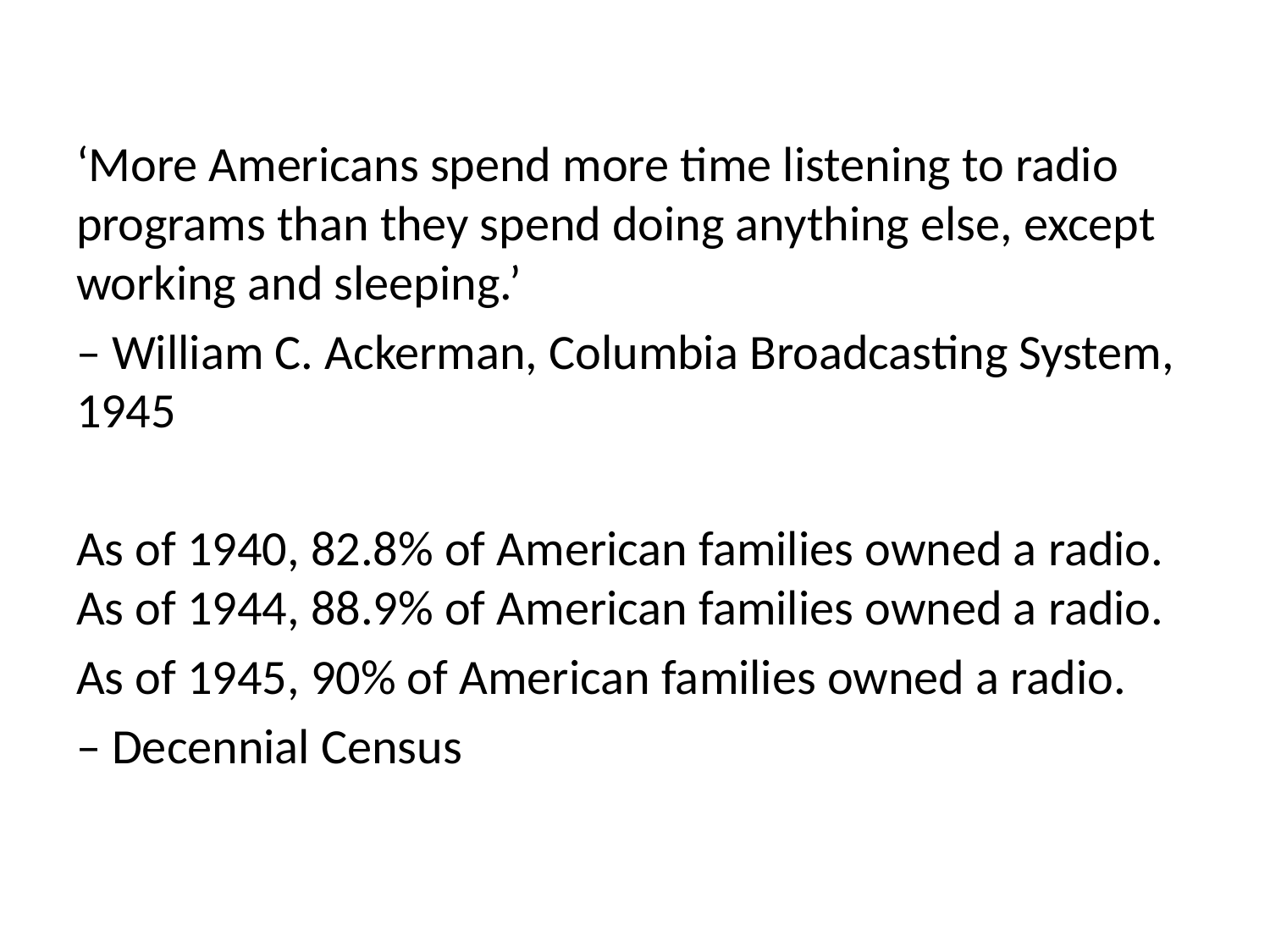

‘More Americans spend more time listening to radio programs than they spend doing anything else, except working and sleeping.’
– William C. Ackerman, Columbia Broadcasting System, 1945

As of 1940, 82.8% of American families owned a radio. As of 1944, 88.9% of American families owned a radio.
As of 1945, 90% of American families owned a radio.
– Decennial Census